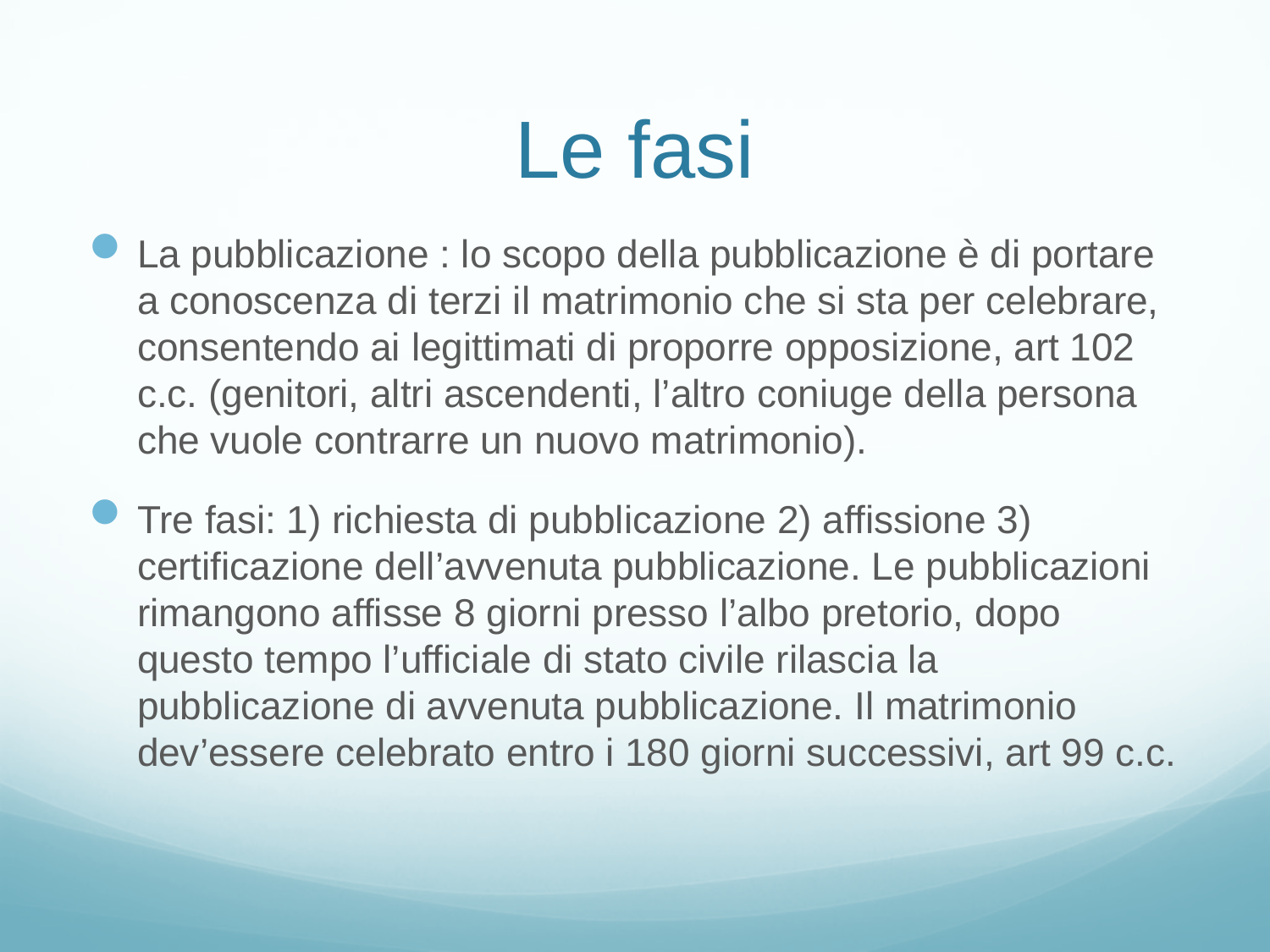

# Le fasi
La pubblicazione : lo scopo della pubblicazione è di portare a conoscenza di terzi il matrimonio che si sta per celebrare, consentendo ai legittimati di proporre opposizione, art 102 c.c. (genitori, altri ascendenti, l’altro coniuge della persona che vuole contrarre un nuovo matrimonio).
Tre fasi: 1) richiesta di pubblicazione 2) affissione 3) certificazione dell’avvenuta pubblicazione. Le pubblicazioni rimangono affisse 8 giorni presso l’albo pretorio, dopo questo tempo l’ufficiale di stato civile rilascia la pubblicazione di avvenuta pubblicazione. Il matrimonio dev’essere celebrato entro i 180 giorni successivi, art 99 c.c.